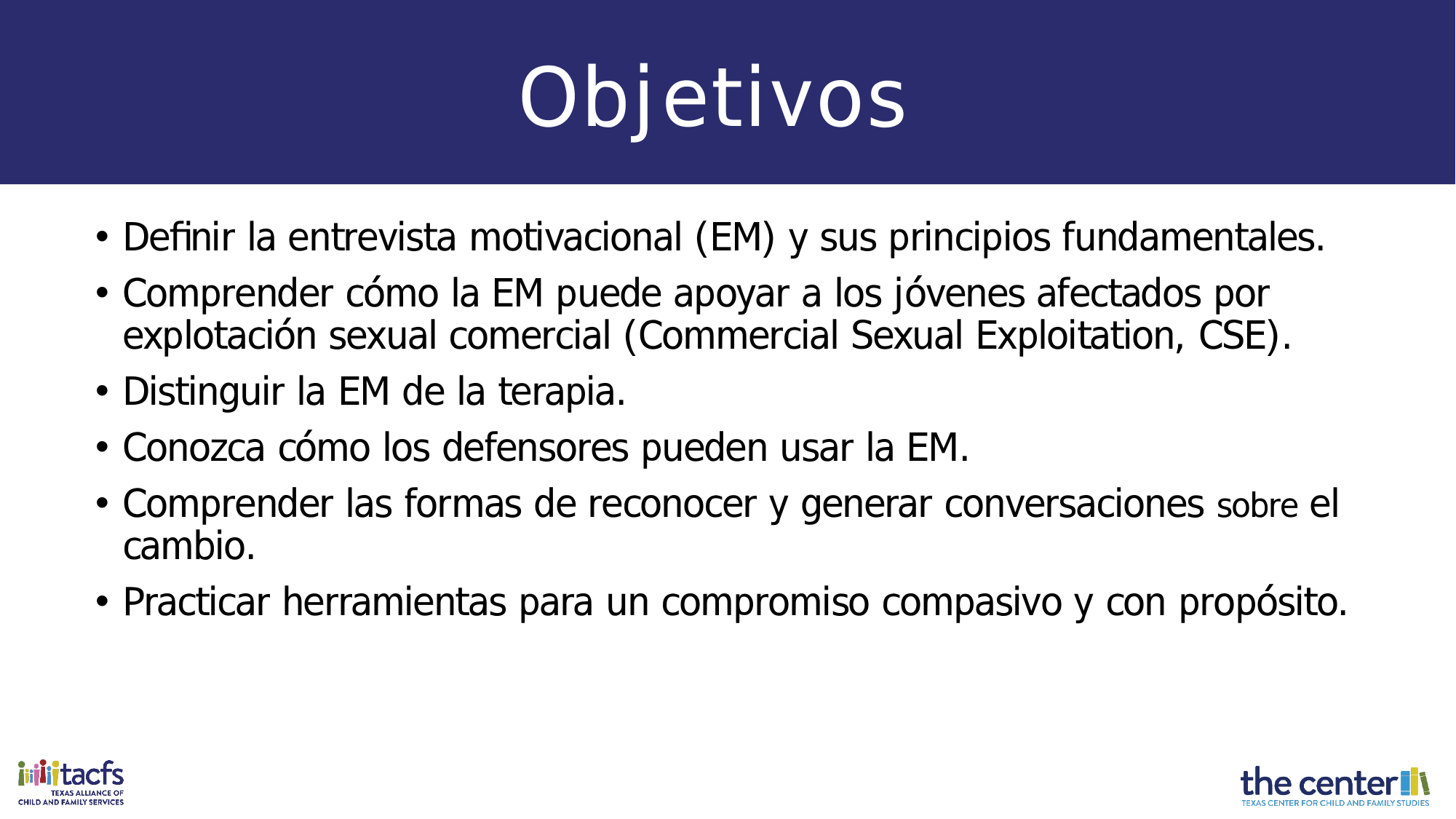

# Objetivos
Definir la entrevista motivacional (EM) y sus principios fundamentales.
Comprender cómo la EM puede apoyar a los jóvenes afectados por explotación sexual comercial (Commercial Sexual Exploitation, CSE).
Distinguir la EM de la terapia.
Conozca cómo los defensores pueden usar la EM.
Comprender las formas de reconocer y generar conversaciones sobre el cambio.
Practicar herramientas para un compromiso compasivo y con propósito.